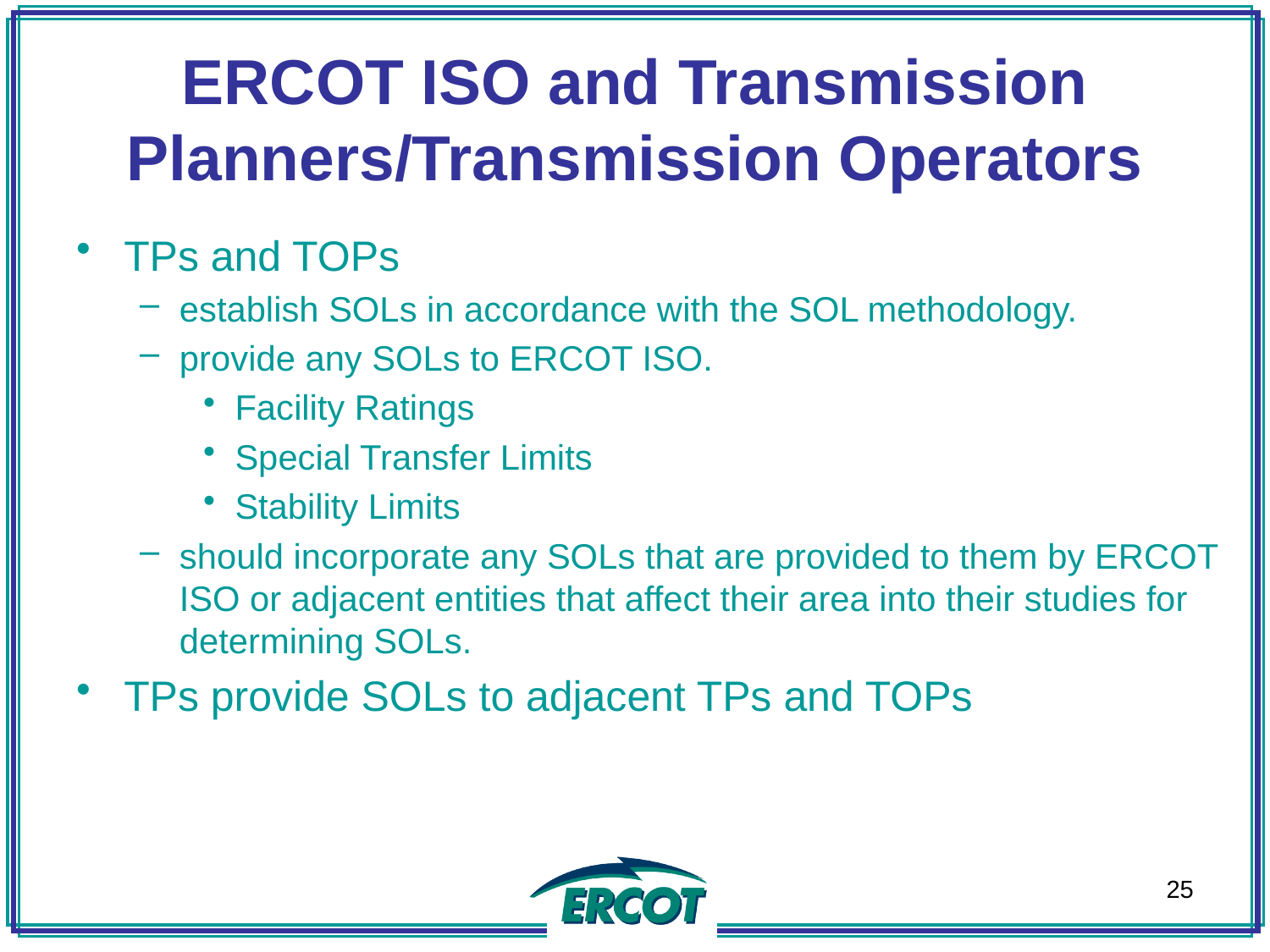

# ERCOT ISO and Transmission Planners/Transmission Operators
TPs and TOPs
establish SOLs in accordance with the SOL methodology.
provide any SOLs to ERCOT ISO.
Facility Ratings
Special Transfer Limits
Stability Limits
should incorporate any SOLs that are provided to them by ERCOT ISO or adjacent entities that affect their area into their studies for determining SOLs.
TPs provide SOLs to adjacent TPs and TOPs
25